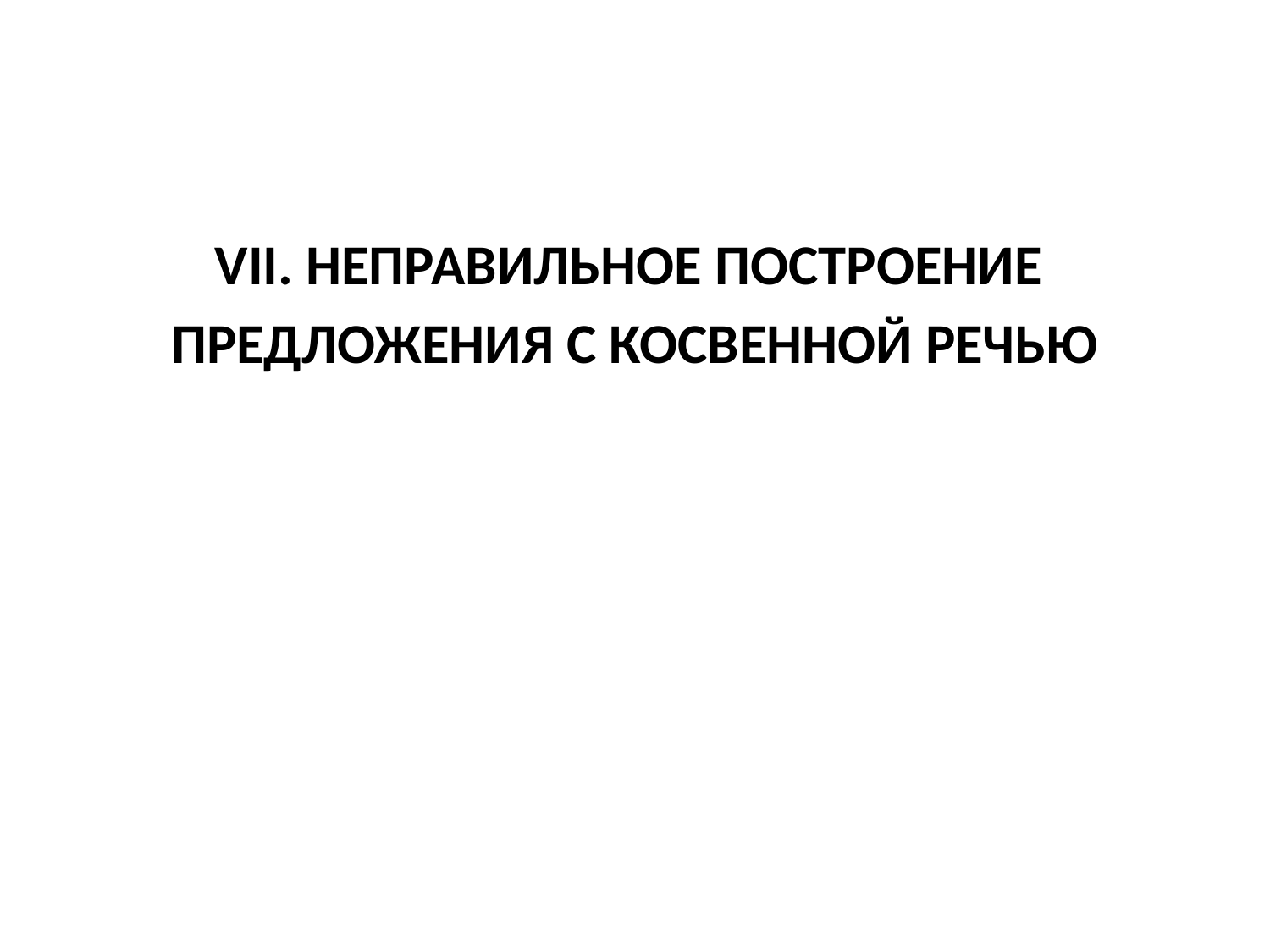

#
VII. НЕПРАВИЛЬНОЕ ПОСТРОЕНИЕ
ПРЕДЛОЖЕНИЯ С КОСВЕННОЙ РЕЧЬЮ